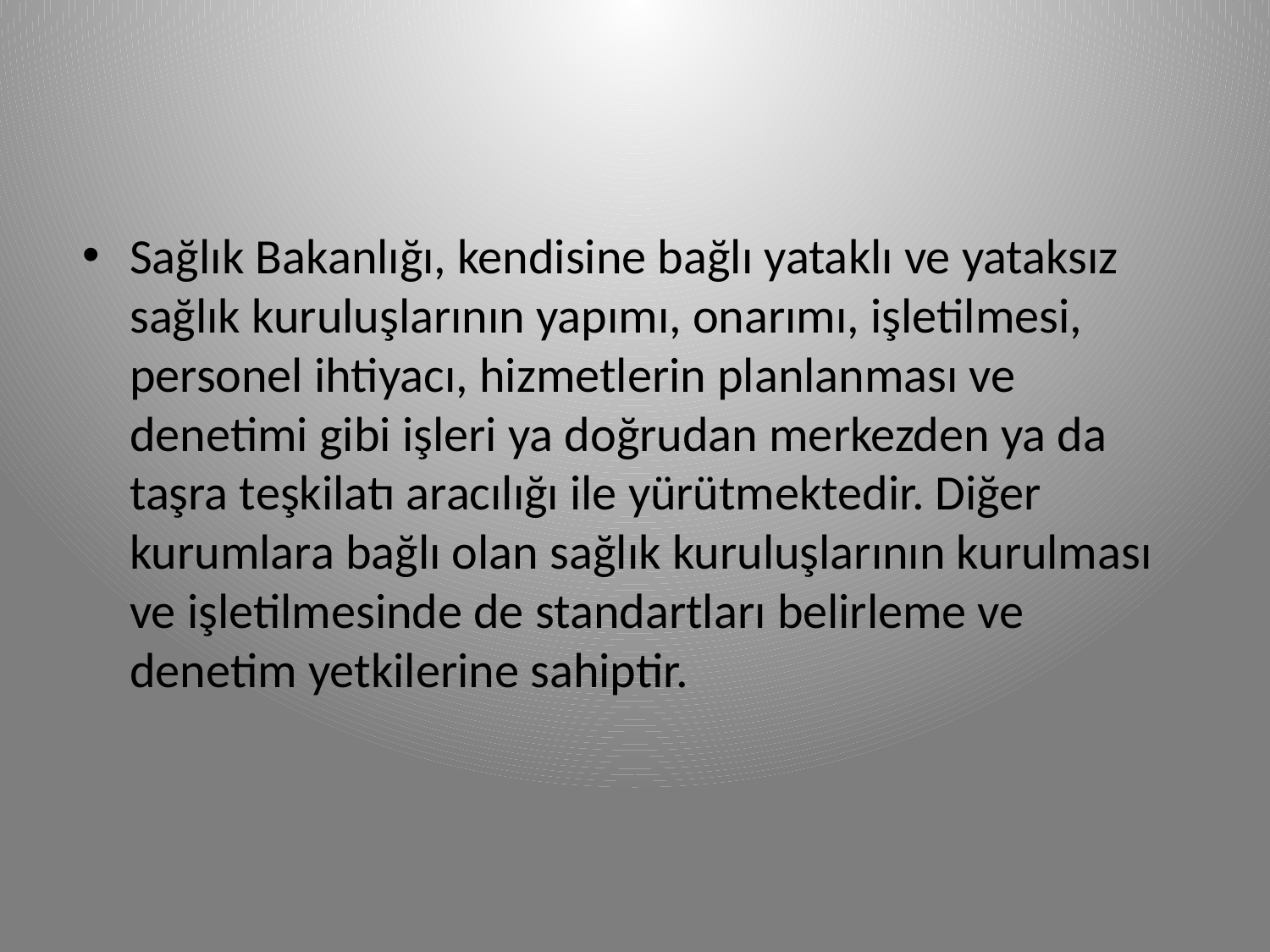

Sağlık Bakanlığı, kendisine bağlı yataklı ve yataksız sağlık kuruluşlarının yapımı, onarımı, işletilmesi, personel ihtiyacı, hizmetlerin planlanması ve denetimi gibi işleri ya doğrudan merkezden ya da taşra teşkilatı aracılığı ile yürütmektedir. Diğer kurumlara bağlı olan sağlık kuruluşlarının kurulması ve işletilmesinde de standartları belirleme ve denetim yetkilerine sahiptir.